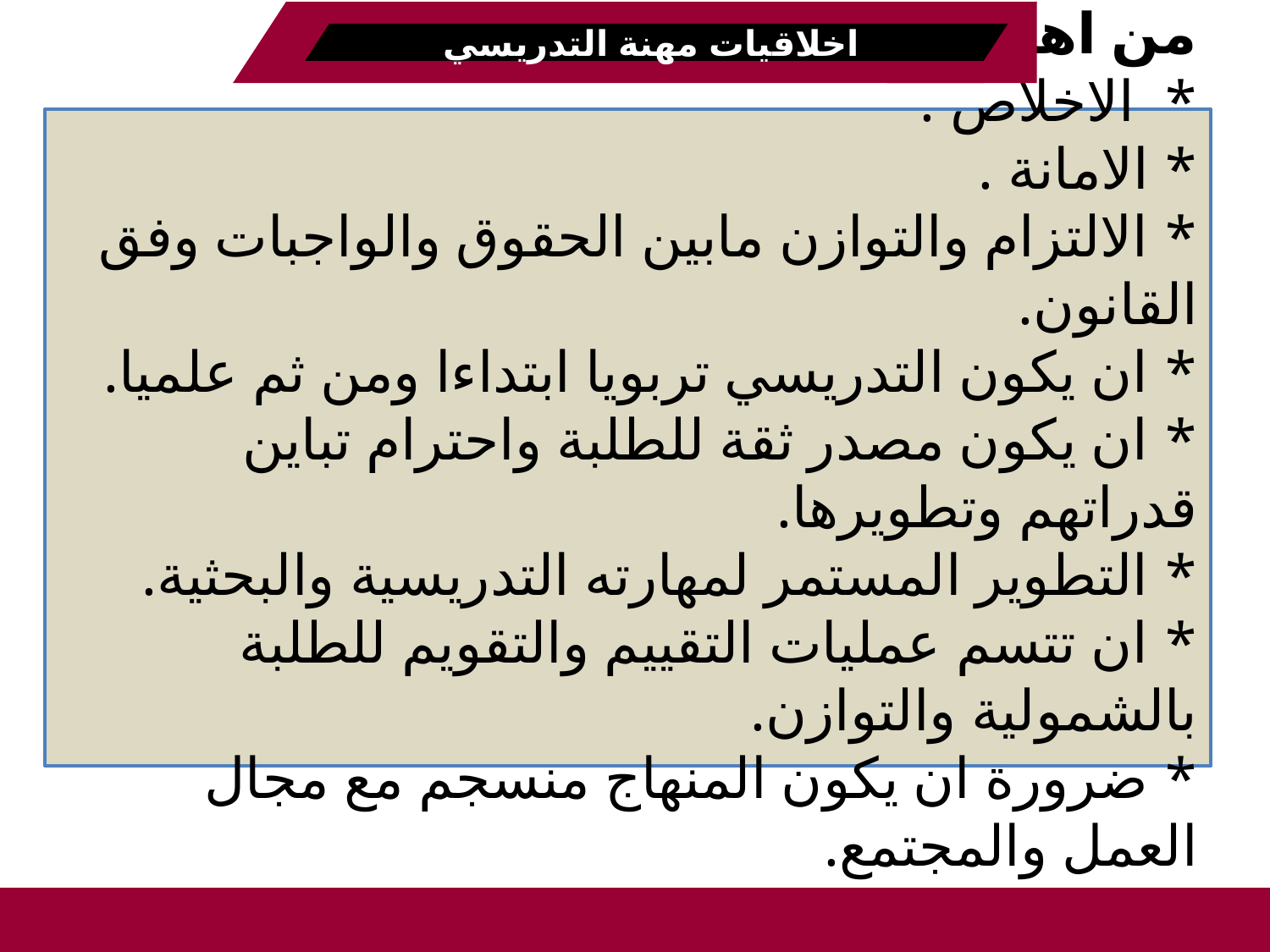

اخلاقيات مهنة التدريسي
# من اهم اخلاقيات مهنة التدريس : *  الاخلاص . * الامانة . * الالتزام والتوازن مابين الحقوق والواجبات وفق القانون. * ان يكون التدريسي تربويا ابتداءا ومن ثم علميا. * ان يكون مصدر ثقة للطلبة واحترام تباين قدراتهم وتطويرها. * التطوير المستمر لمهارته التدريسية والبحثية. * ان تتسم عمليات التقييم والتقويم للطلبة بالشمولية والتوازن. * ضرورة ان يكون المنهاج منسجم مع مجال العمل والمجتمع.